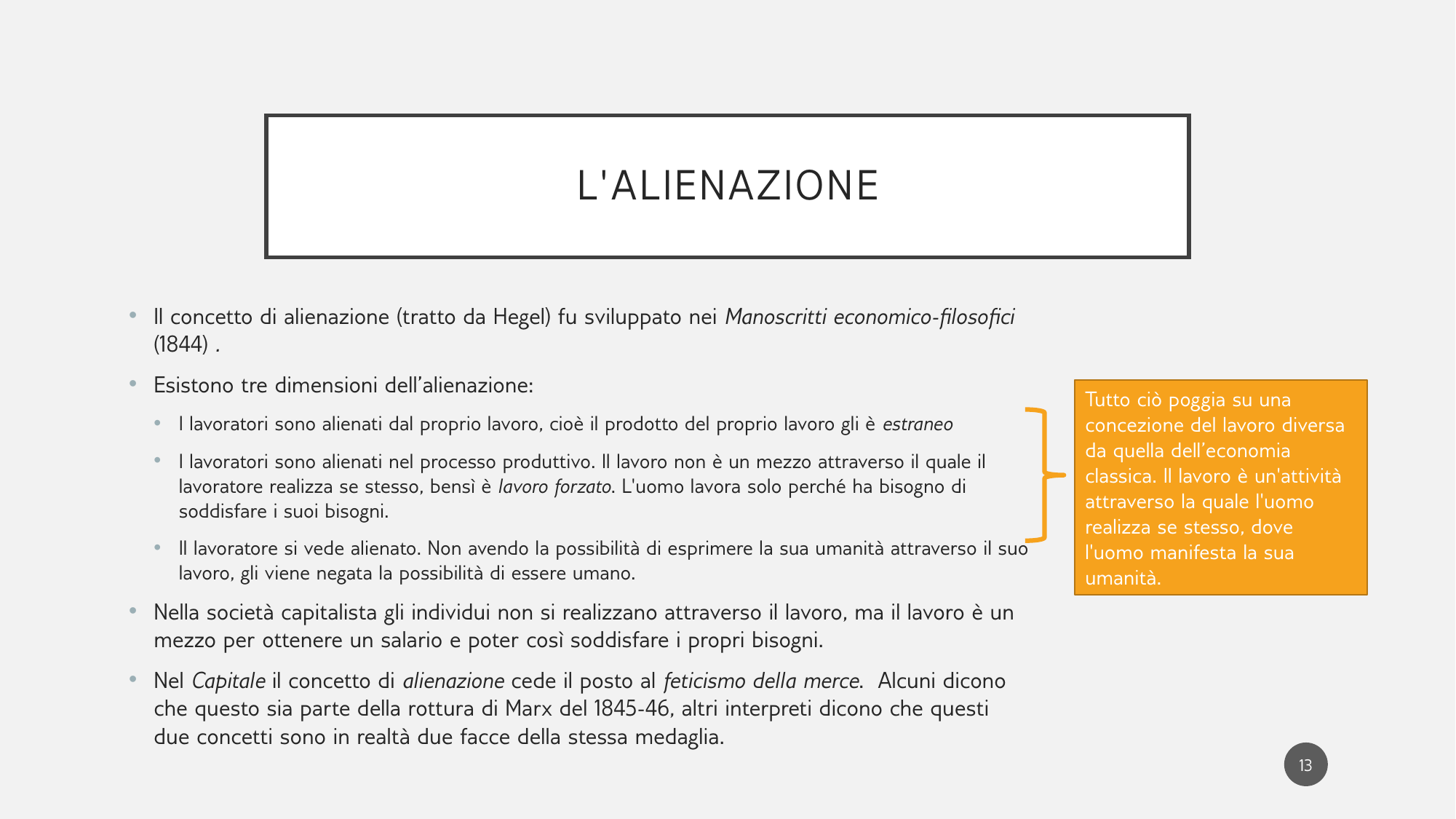

# L'alienazione
Il concetto di alienazione (tratto da Hegel) fu sviluppato nei Manoscritti economico-filosofici (1844) .
Esistono tre dimensioni dell’alienazione:
I lavoratori sono alienati dal proprio lavoro, cioè il prodotto del proprio lavoro gli è estraneo
I lavoratori sono alienati nel processo produttivo. Il lavoro non è un mezzo attraverso il quale il lavoratore realizza se stesso, bensì è lavoro forzato. L'uomo lavora solo perché ha bisogno di soddisfare i suoi bisogni.
Il lavoratore si vede alienato. Non avendo la possibilità di esprimere la sua umanità attraverso il suo lavoro, gli viene negata la possibilità di essere umano.
Nella società capitalista gli individui non si realizzano attraverso il lavoro, ma il lavoro è un mezzo per ottenere un salario e poter così soddisfare i propri bisogni.
Nel Capitale il concetto di alienazione cede il posto al feticismo della merce.  Alcuni dicono che questo sia parte della rottura di Marx del 1845-46, altri interpreti dicono che questi due concetti sono in realtà due facce della stessa medaglia.

Tutto ciò poggia su una concezione del lavoro diversa da quella dell’economia classica. Il lavoro è un'attività attraverso la quale l'uomo realizza se stesso, dove l'uomo manifesta la sua umanità.

13